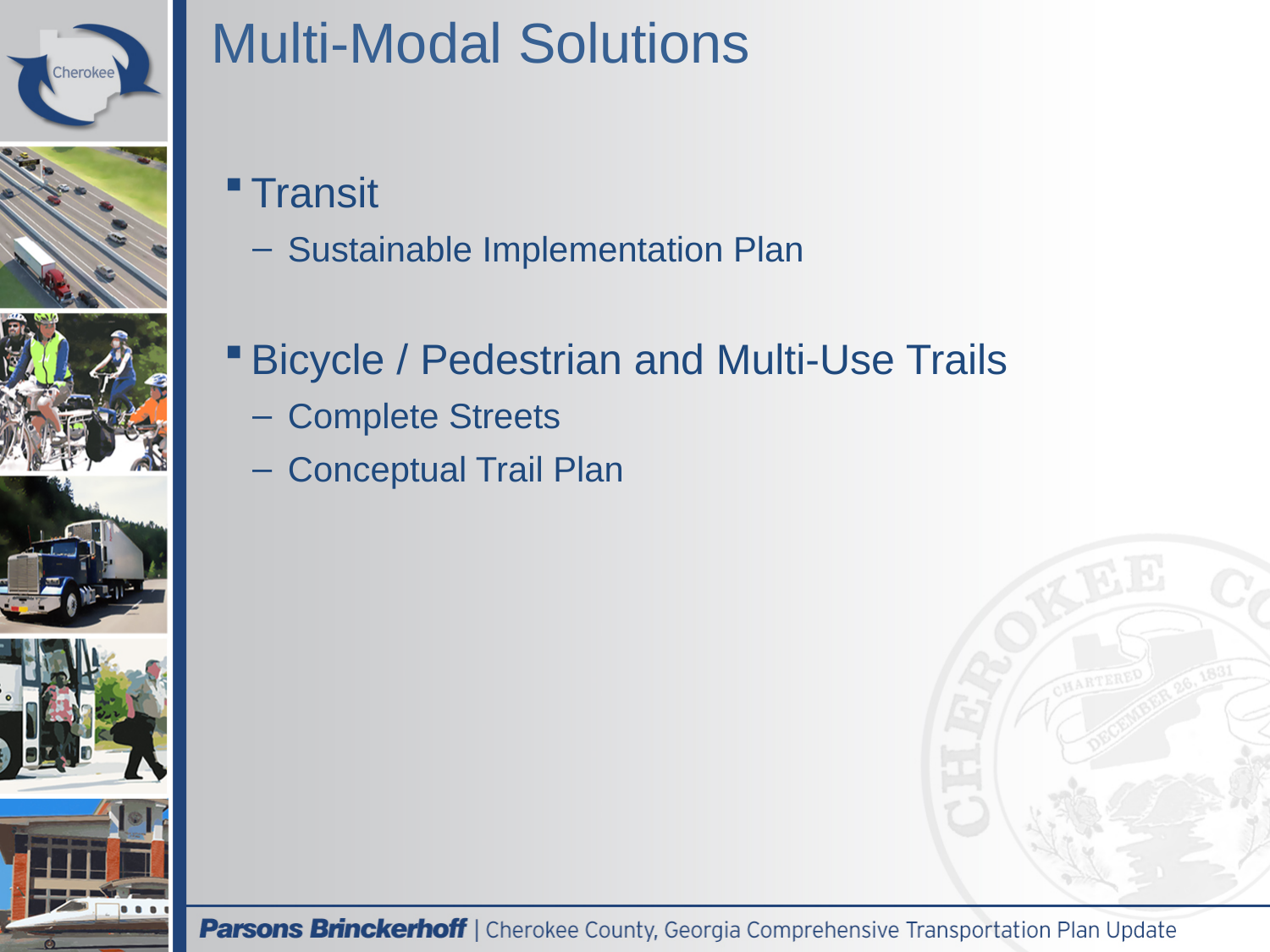

# Multi-Modal Solutions
Transit
Sustainable Implementation Plan

Bicycle / Pedestrian and Multi-Use Trails
Complete Streets
Conceptual Trail Plan